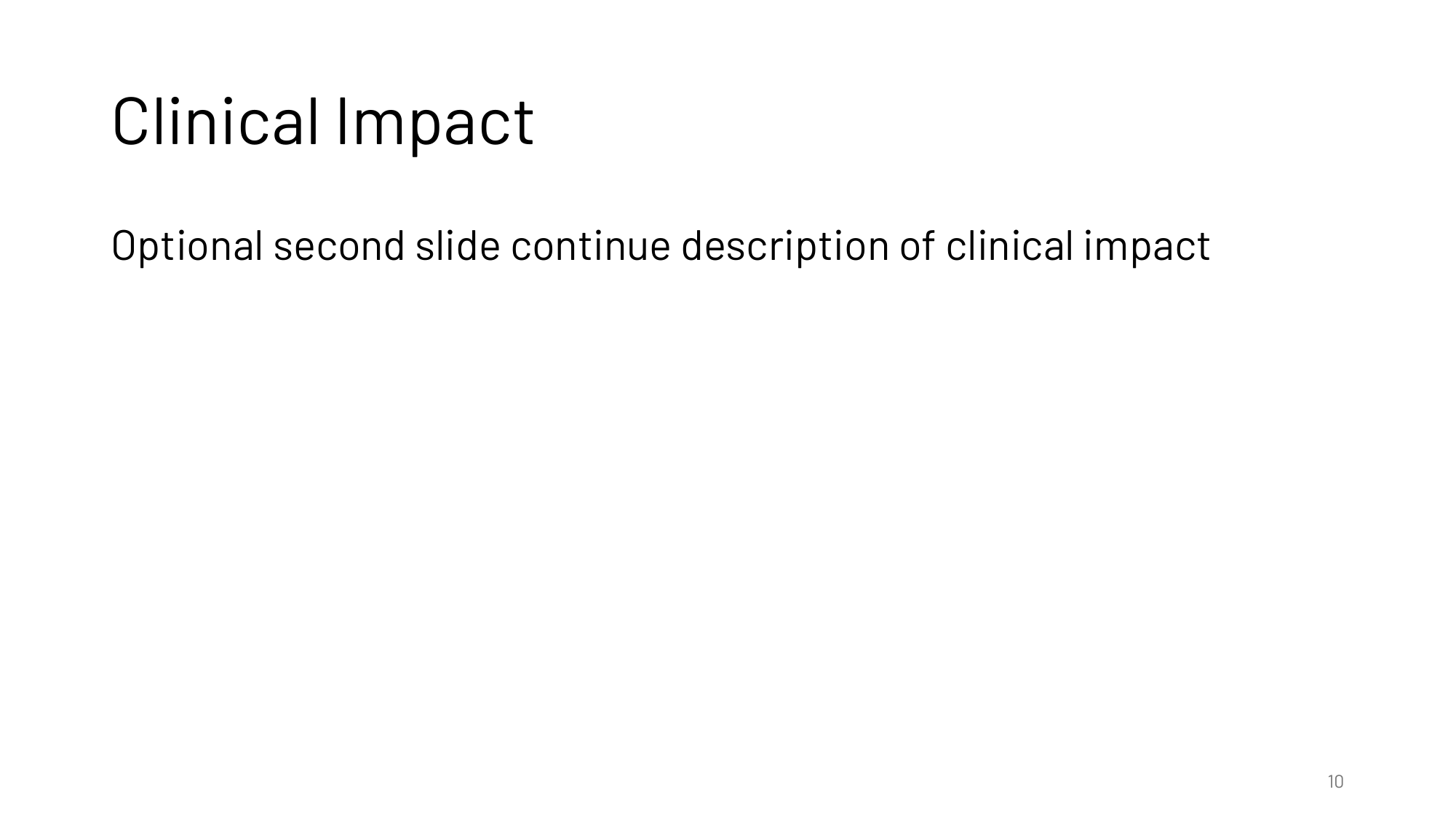

# Clinical Impact
Optional second slide continue description of clinical impact
10